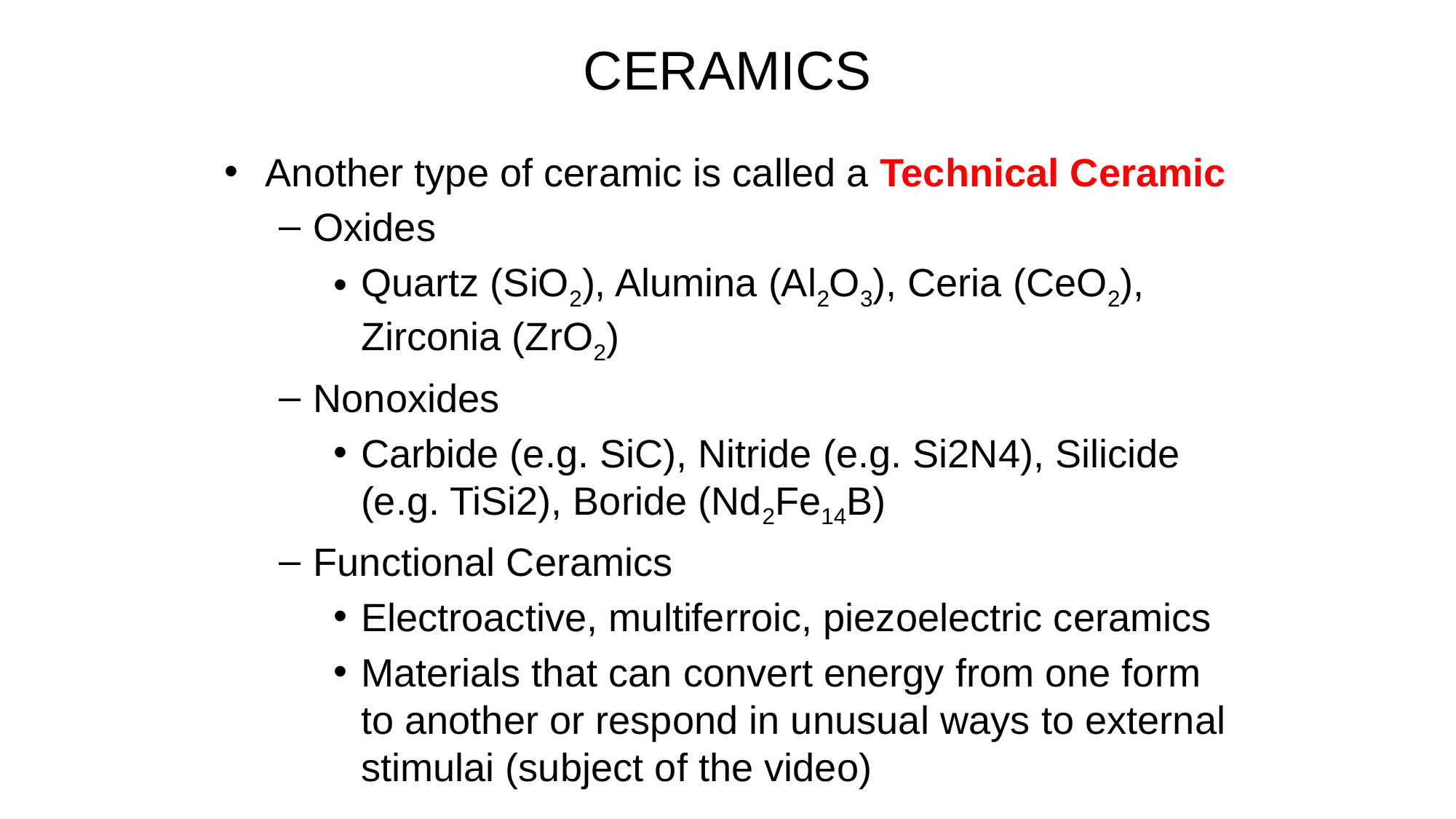

# Ceramics
Another type of ceramic is called a Technical Ceramic
Oxides
Quartz (SiO2), Alumina (Al2O3), Ceria (CeO2), Zirconia (ZrO2)
Nonoxides
Carbide (e.g. SiC), Nitride (e.g. Si2N4), Silicide (e.g. TiSi2), Boride (Nd2Fe14B)
Functional Ceramics
Electroactive, multiferroic, piezoelectric ceramics
Materials that can convert energy from one form to another or respond in unusual ways to external stimulai (subject of the video)